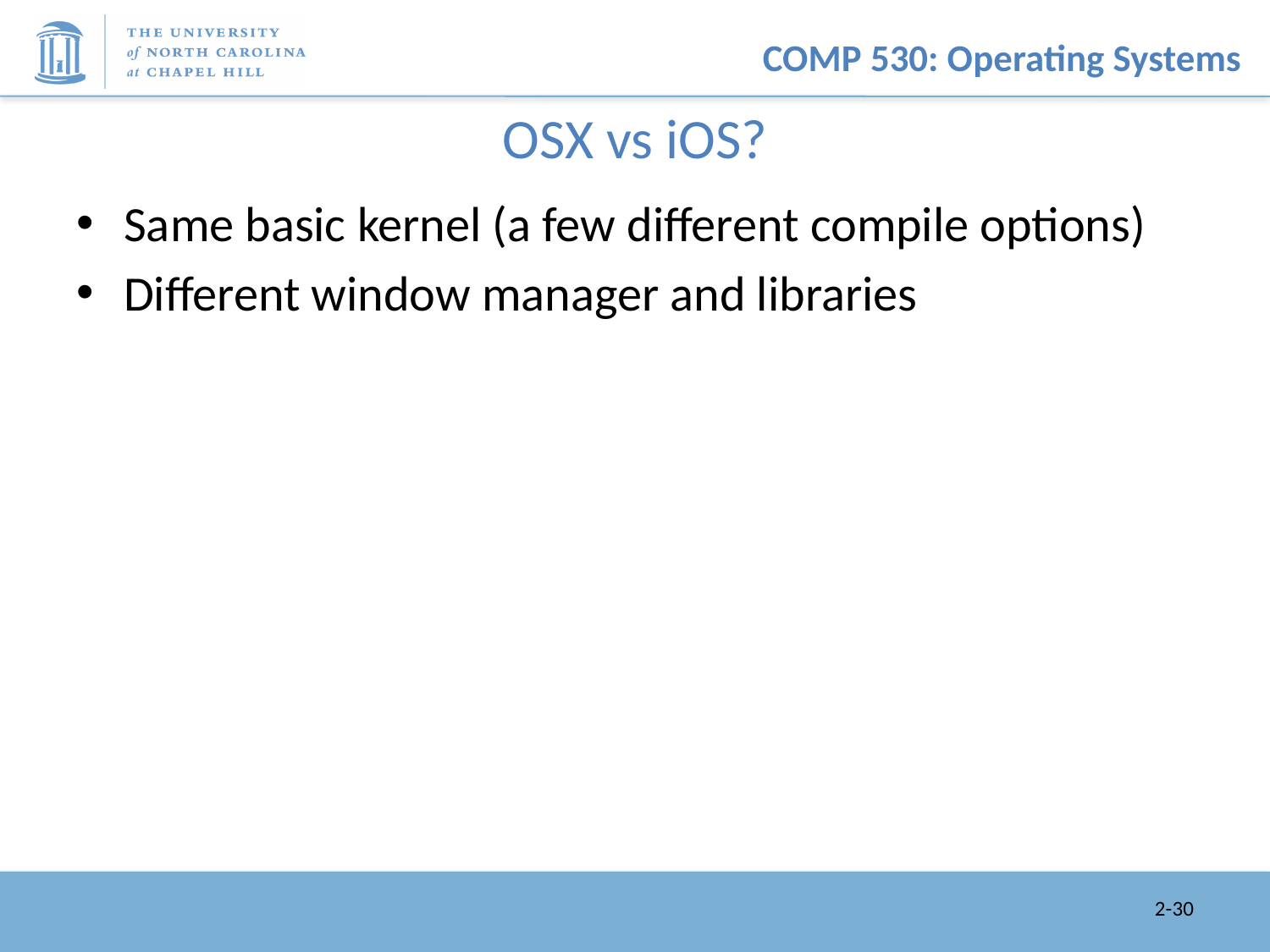

# OSX vs iOS?
Same basic kernel (a few different compile options)
Different window manager and libraries
2-30